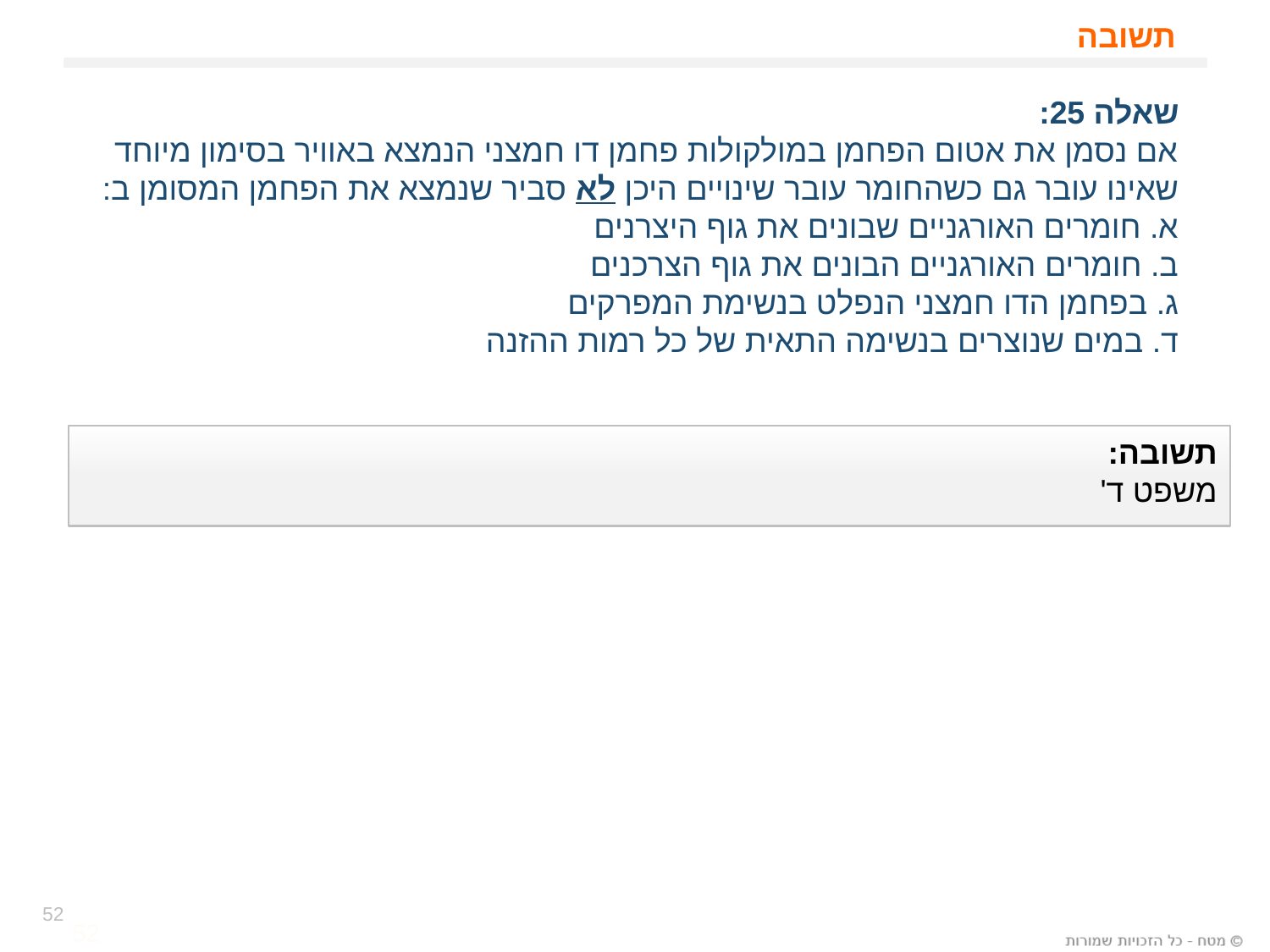

# תשובה

שאלה 25:
אם נסמן את אטום הפחמן במולקולות פחמן דו חמצני הנמצא באוויר בסימון מיוחד שאינו עובר גם כשהחומר עובר שינויים היכן לא סביר שנמצא את הפחמן המסומן ב:
א. חומרים האורגניים שבונים את גוף היצרנים
ב. חומרים האורגניים הבונים את גוף הצרכנים
ג. בפחמן הדו חמצני הנפלט בנשימת המפרקים
ד. במים שנוצרים בנשימה התאית של כל רמות ההזנה

תשובה:
משפט ד'
52
52